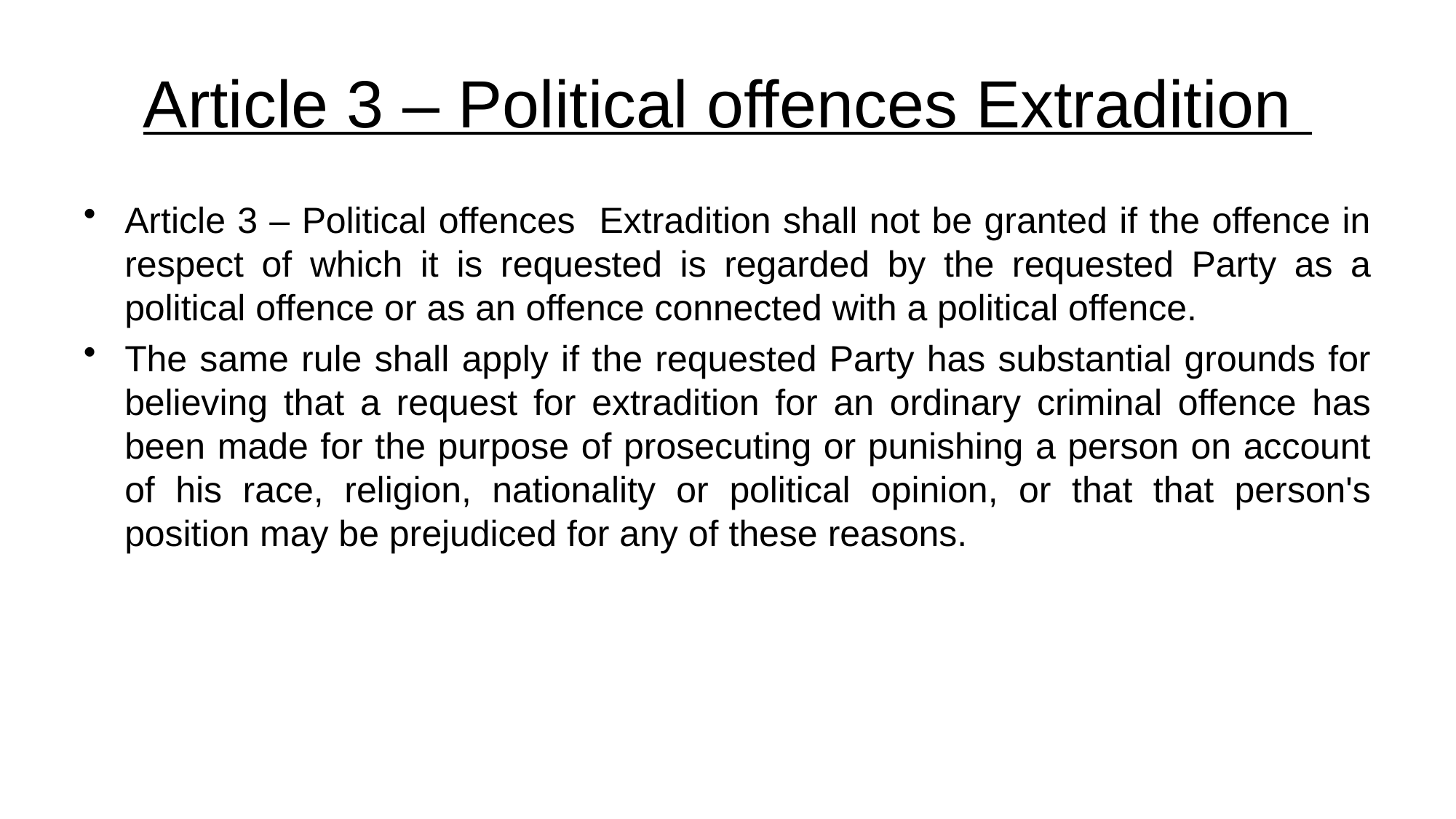

# Article 3 – Political offences Extradition
Article 3 – Political offences  Extradition shall not be granted if the offence in respect of which it is requested is regarded by the requested Party as a political offence or as an offence connected with a political offence.
The same rule shall apply if the requested Party has substantial grounds for believing that a request for extradition for an ordinary criminal offence has been made for the purpose of prosecuting or punishing a person on account of his race, religion, nationality or political opinion, or that that person's position may be prejudiced for any of these reasons.